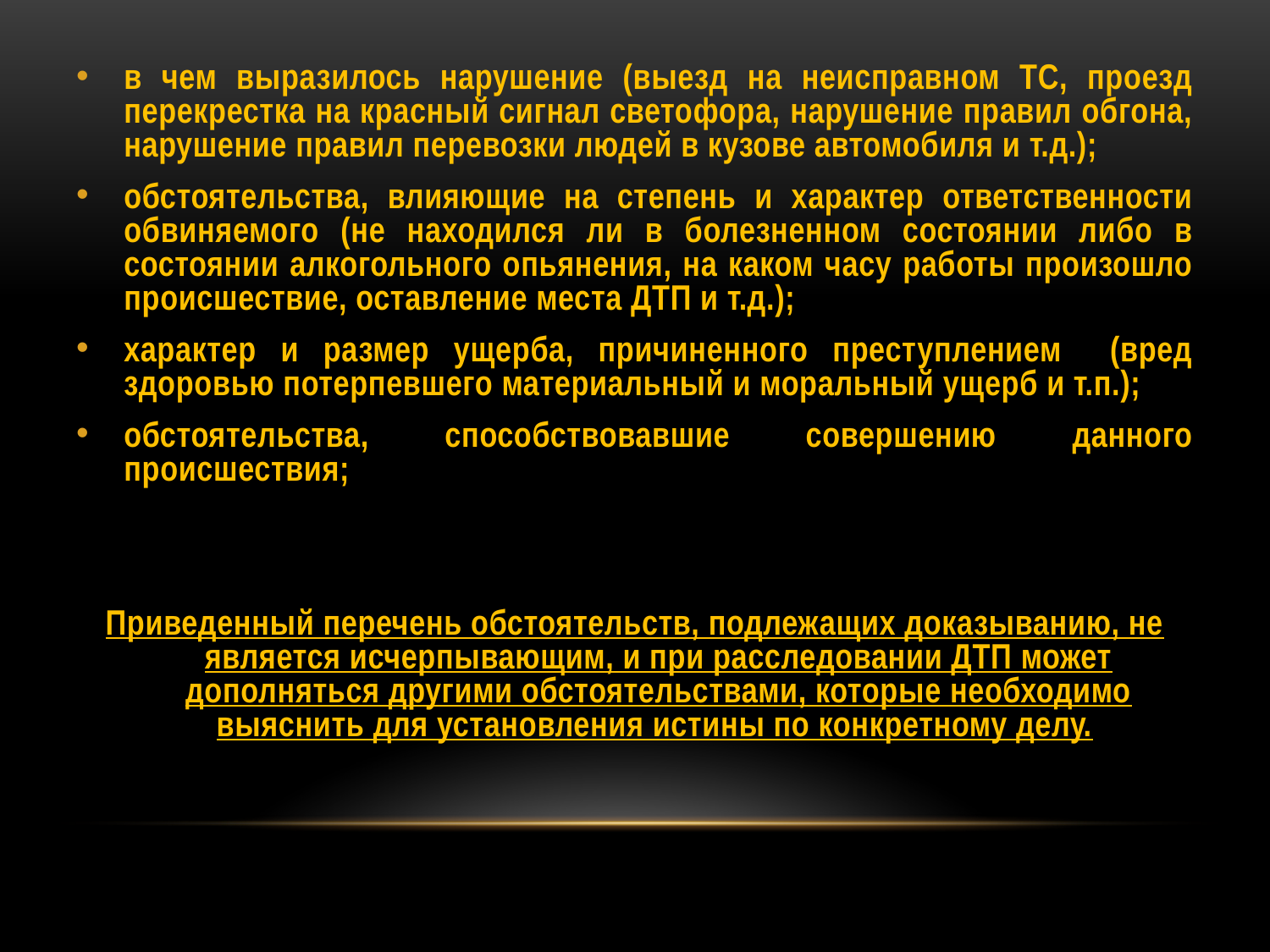

в чем выразилось нарушение (выезд на неисправном ТС, проезд перекрестка на красный сигнал светофора, нарушение правил обгона, нарушение правил перевозки людей в кузове автомобиля и т.д.);
обстоятельства, влияющие на степень и характер ответственности обвиняемого (не находился ли в болезненном состоянии либо в состоянии алкогольного опьянения, на каком часу работы произошло происшествие, оставление места ДТП и т.д.);
характер и размер ущерба, причиненного преступлением  (вред здоровью потерпевшего материальный и моральный ущерб и т.п.);
обстоятельства, способствовавшие совершению данного происшествия;

Приведенный перечень обстоятельств, подлежащих доказыванию, не является исчерпывающим, и при расследовании ДТП может дополняться другими обстоятельствами, которые необходимо выяснить для установления истины по конкретному делу.